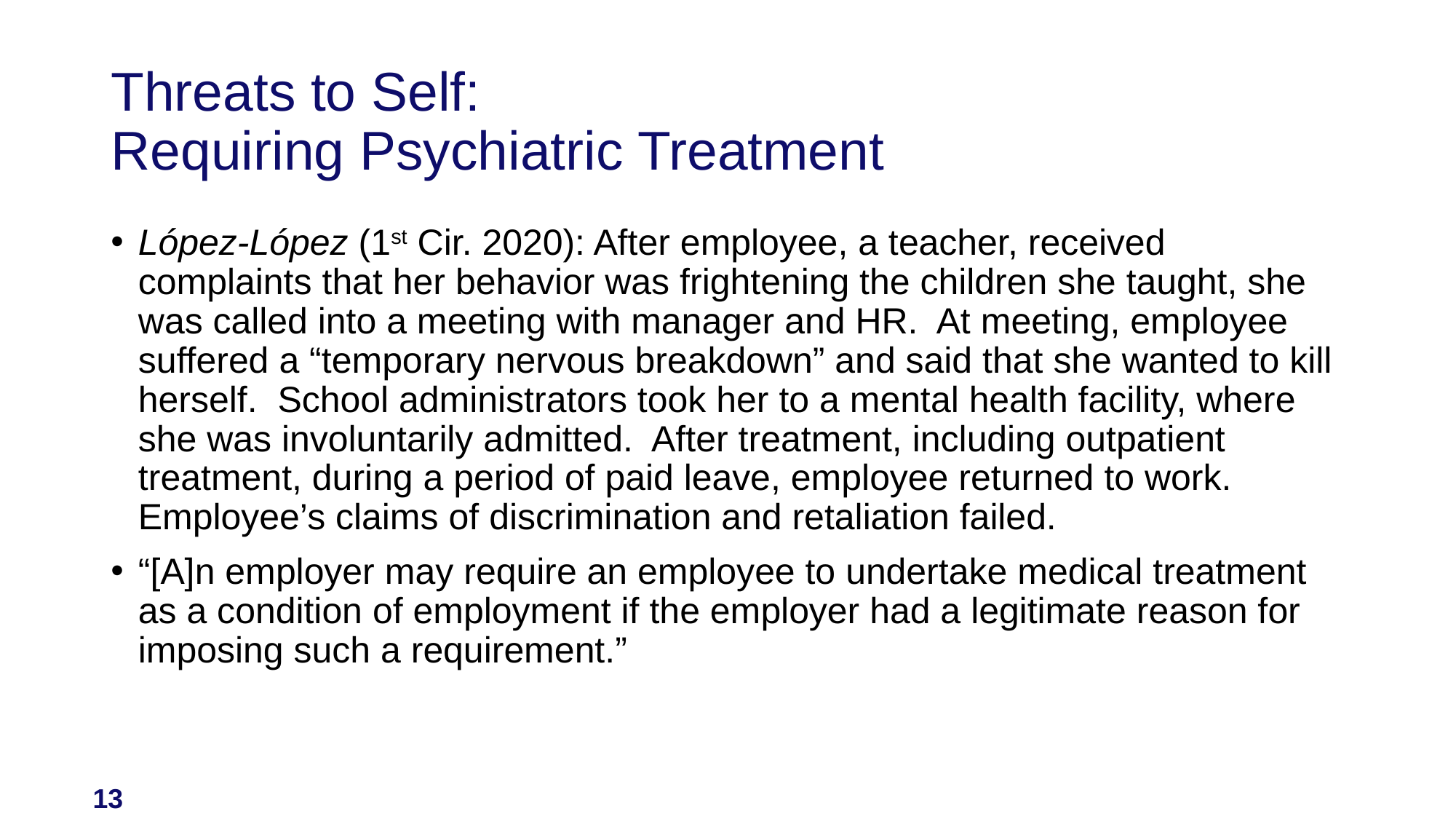

# Threats to Self: Requiring Psychiatric Treatment
López-López (1st Cir. 2020): After employee, a teacher, received complaints that her behavior was frightening the children she taught, she was called into a meeting with manager and HR.  At meeting, employee suffered a “temporary nervous breakdown” and said that she wanted to kill herself.  School administrators took her to a mental health facility, where she was involuntarily admitted.  After treatment, including outpatient treatment, during a period of paid leave, employee returned to work.  Employee’s claims of discrimination and retaliation failed.
“[A]n employer may require an employee to undertake medical treatment as a condition of employment if the employer had a legitimate reason for imposing such a requirement.”